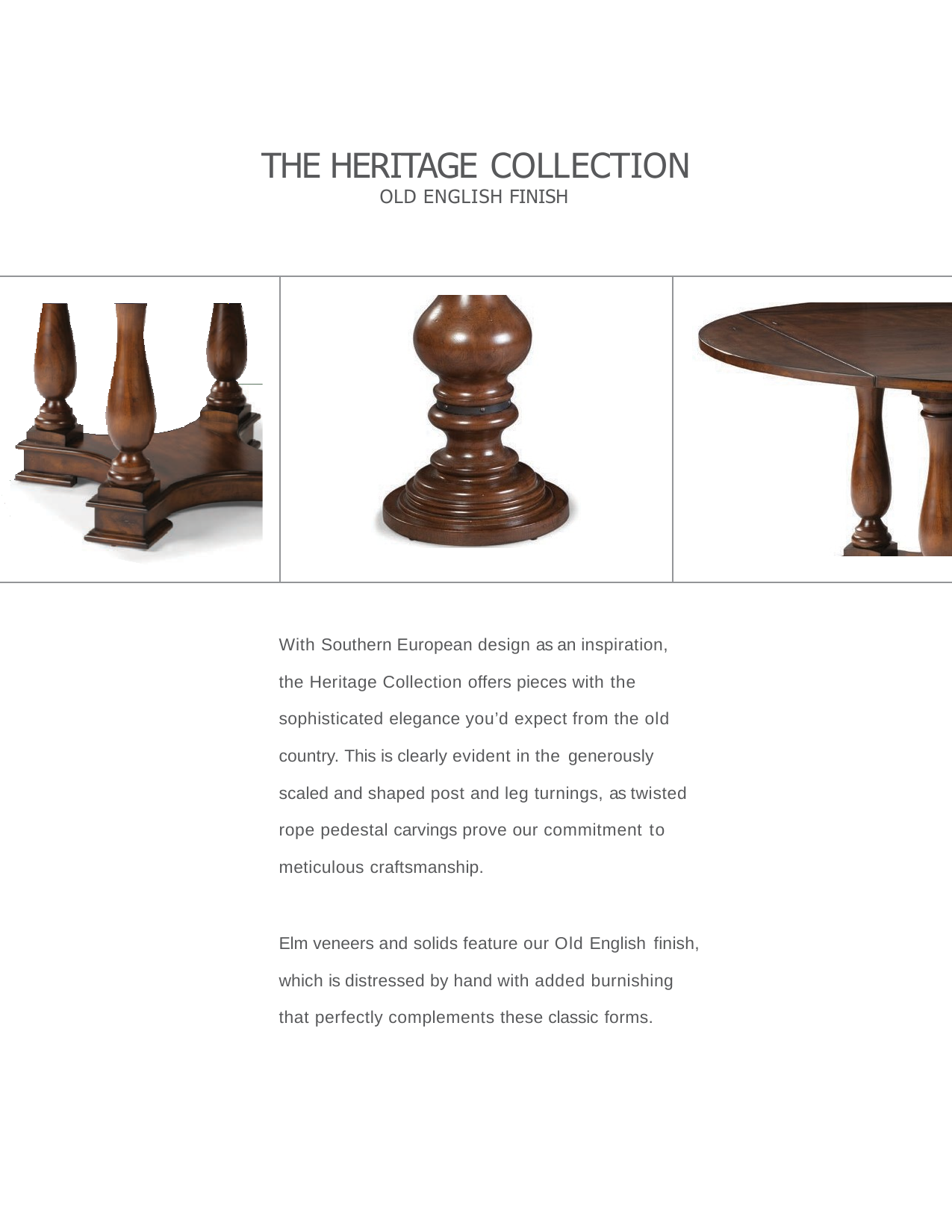

# THE HERITAGE COLLECTION
OLD ENGLISH FINISH

With Southern European design as an inspiration,
the Heritage Collection offers pieces with the
sophisticated elegance you’d expect from the old  country. This is clearly evident in the generously
scaled and shaped post and leg turnings, as twisted  rope pedestal carvings prove our commitment to
meticulous craftsmanship.
Elm veneers and solids feature our Old English finish,
which is distressed by hand with added burnishing  that perfectly complements these classic forms.